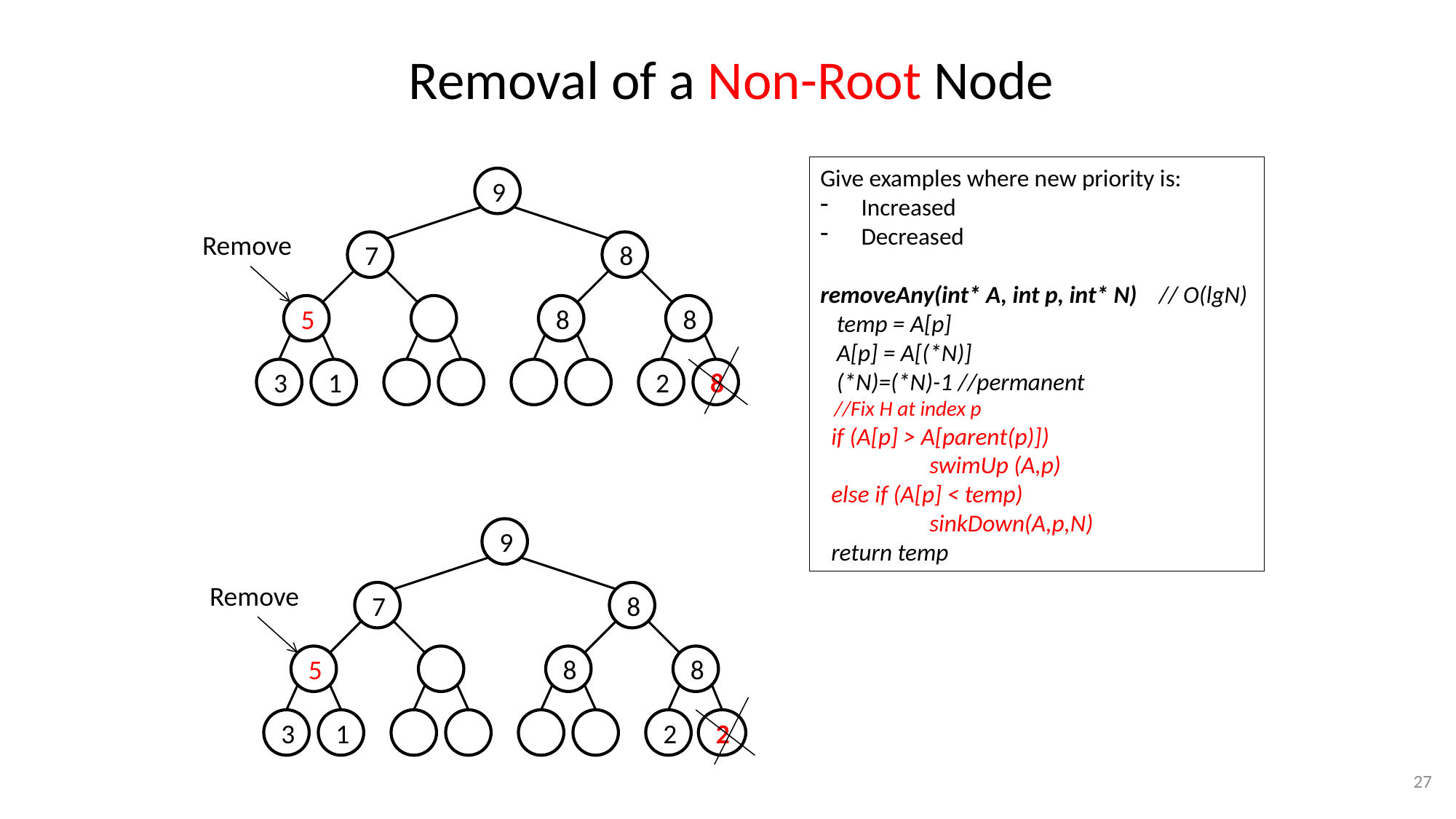

# Removal of a Non-Root Node
Give examples where new priority is:
Increased
Decreased

removeAny(int* A, int p, int* N)    // O(lgN)
   temp = A[p]
   A[p] = A[(*N)]
   (*N)=(*N)-1 //permanent
   //Fix H at index p
  if (A[p] > A[parent(p)])
	swimUp (A,p)
  else if (A[p] < temp)
	sinkDown(A,p,N)
  return temp
9
Remove
7
8
5

8
8
3
1

2
8
9
Remove
7
8
5

8
8
3
1

2
2
27